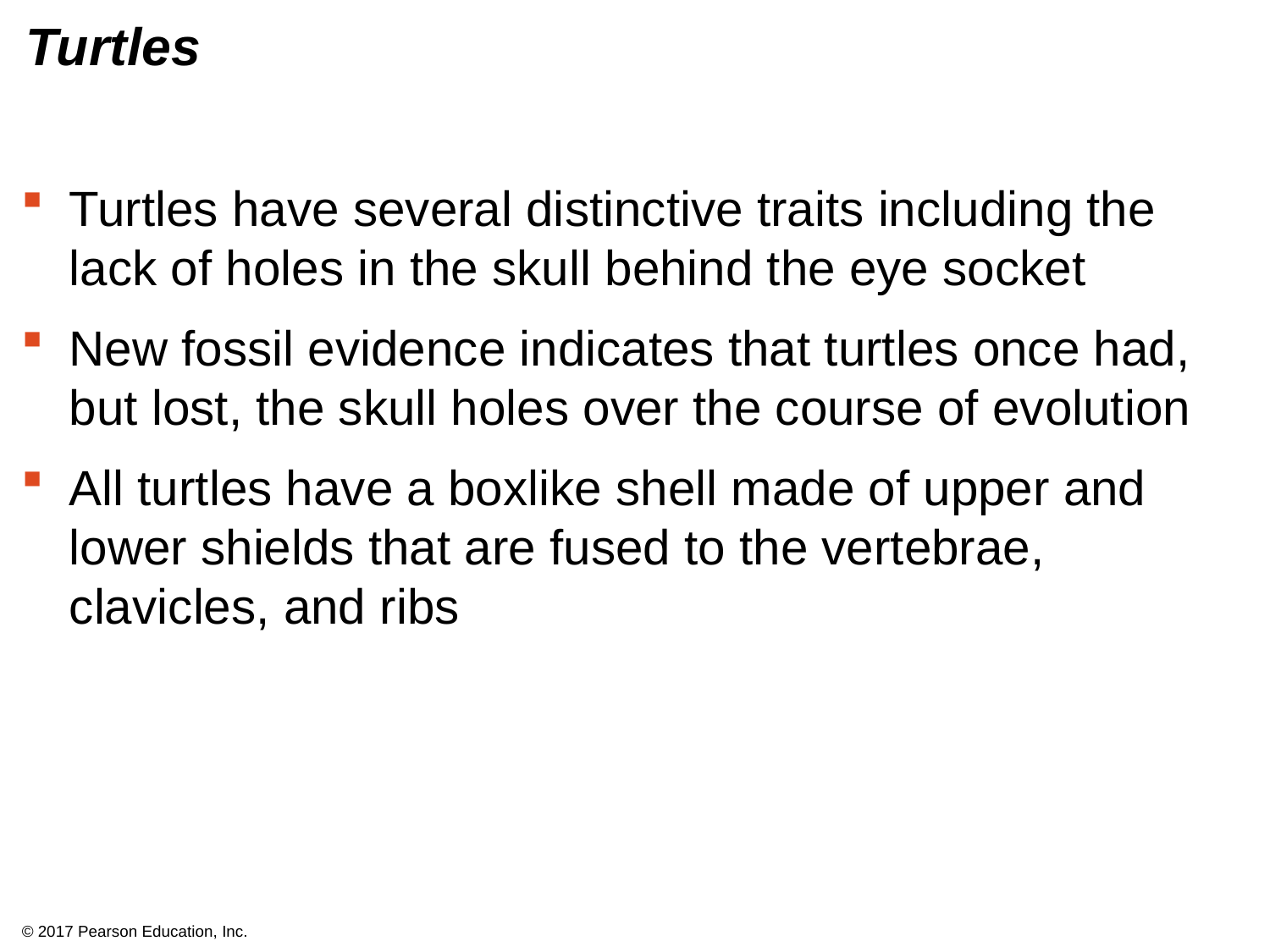

# Turtles
Turtles have several distinctive traits including the lack of holes in the skull behind the eye socket
New fossil evidence indicates that turtles once had, but lost, the skull holes over the course of evolution
All turtles have a boxlike shell made of upper and lower shields that are fused to the vertebrae, clavicles, and ribs
© 2017 Pearson Education, Inc.